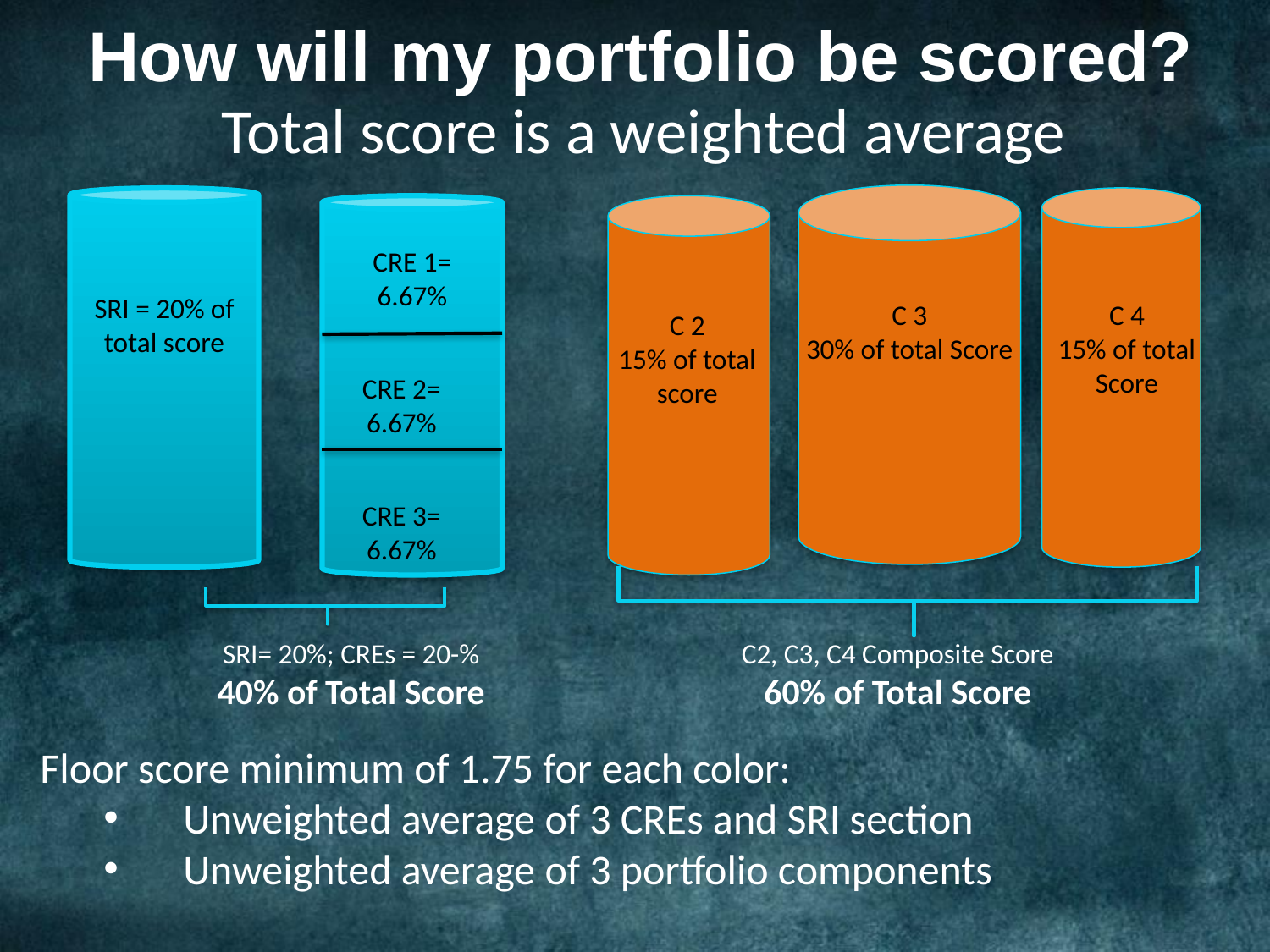

# How will my portfolio be scored?

Total score is a weighted average

CRE 1= 6.67%
SRI = 20% of total score
C 3
30% of total Score

C 4
15% of total Score
C 2
15% of total score

CRE 2= 6.67%

CRE 3= 6.67%
SRI= 20%; CREs = 20-%
40% of Total Score
C2, C3, C4 Composite Score
60% of Total Score
Floor score minimum of 1.75 for each color:
Unweighted average of 3 CREs and SRI section
Unweighted average of 3 portfolio components